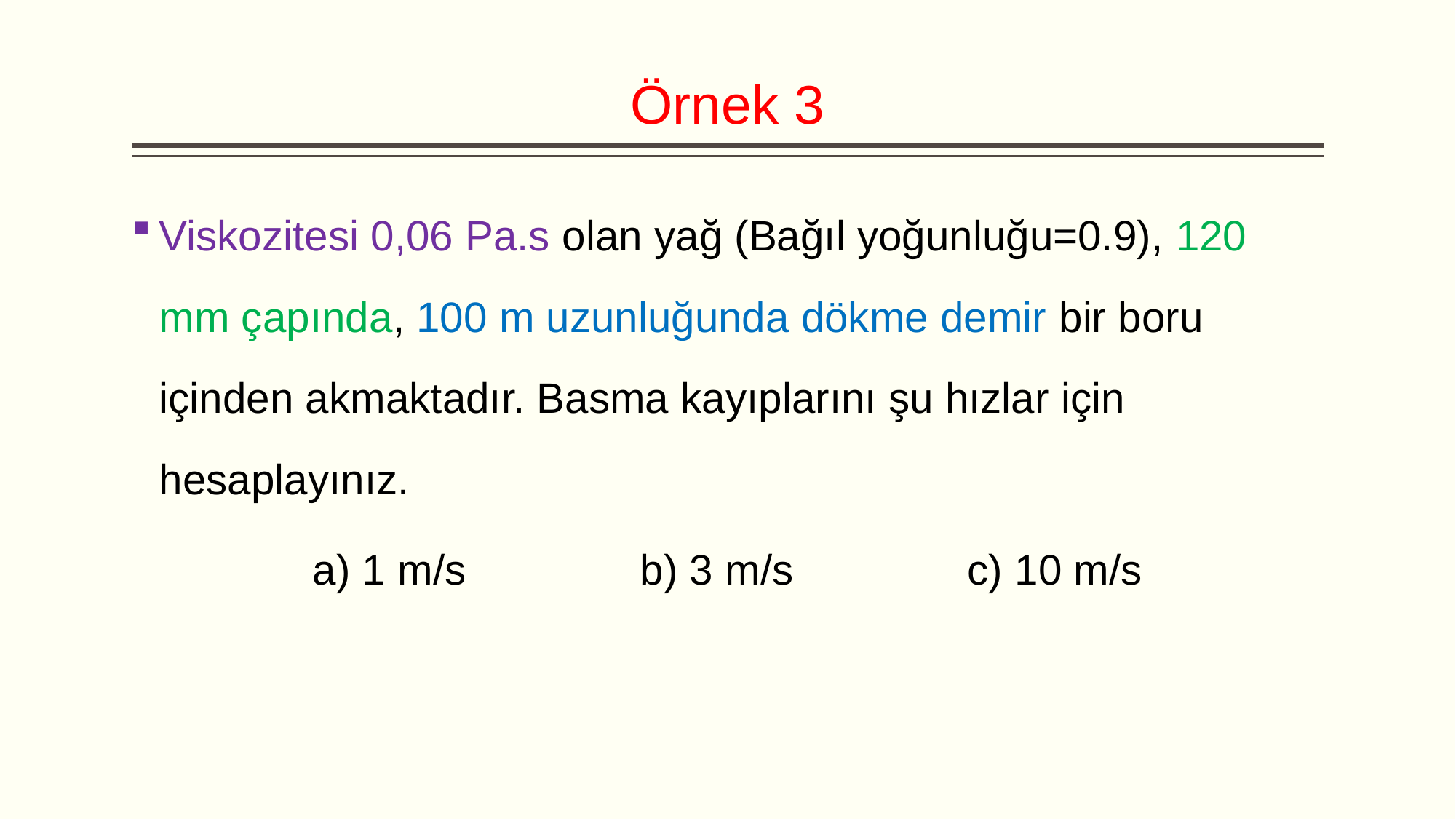

# Örnek 3
Viskozitesi 0,06 Pa.s olan yağ (Bağıl yoğunluğu=0.9), 120 mm çapında, 100 m uzunluğunda dökme demir bir boru içinden akmaktadır. Basma kayıplarını şu hızlar için hesaplayınız.
a) 1 m/s		b) 3 m/s		c) 10 m/s